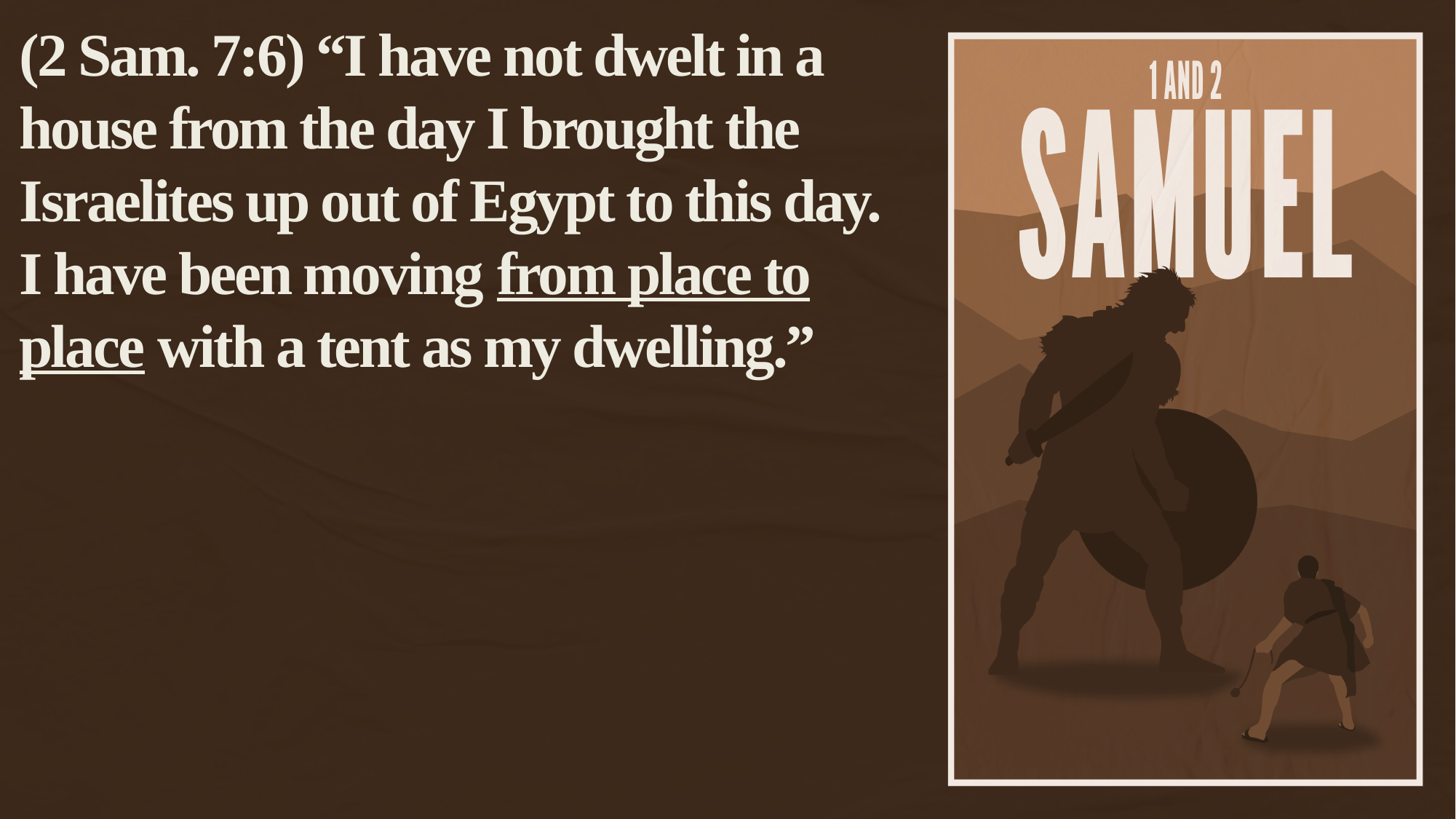

(2 Sam. 7:6) “I have not dwelt in a house from the day I brought the Israelites up out of Egypt to this day.
I have been moving from place to place with a tent as my dwelling.”